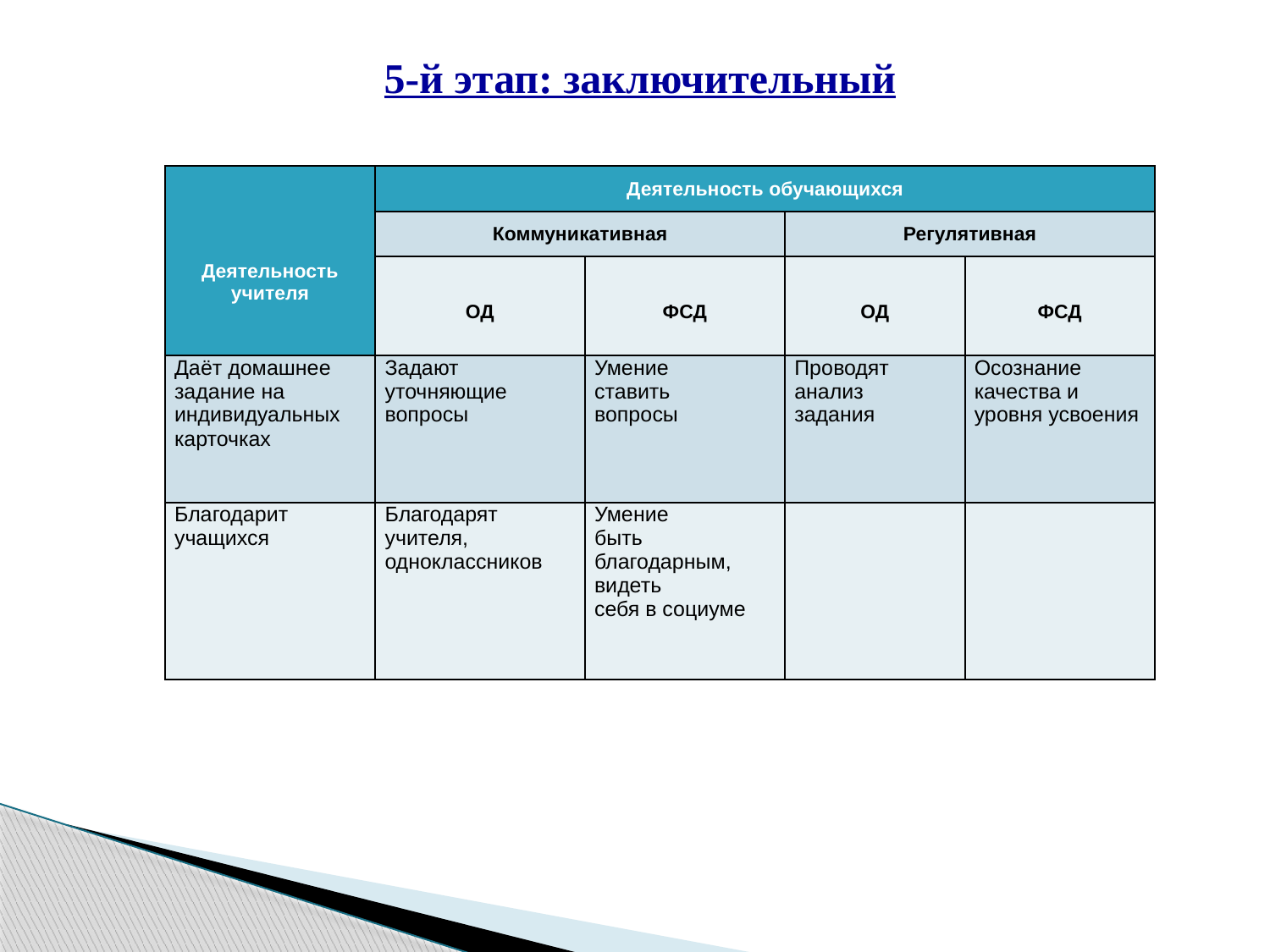

# 5-й этап: заключительный
| Деятельность учителя | Деятельность обучающихся |  |  |  |
| --- | --- | --- | --- | --- |
|  | Коммуникативная |  | Регулятивная |  |
|  | ОД | ФСД | ОД | ФСД |
| Даёт домашнее задание на индивидуальных карточках | Задают уточняющие вопросы | Умение ставить вопросы | Проводят анализ задания | Осознание качества и уровня усвоения |
| Благодарит учащихся | Благодарят учителя, одноклассников | Умение быть благодарным, видеть себя в социуме |  |  |